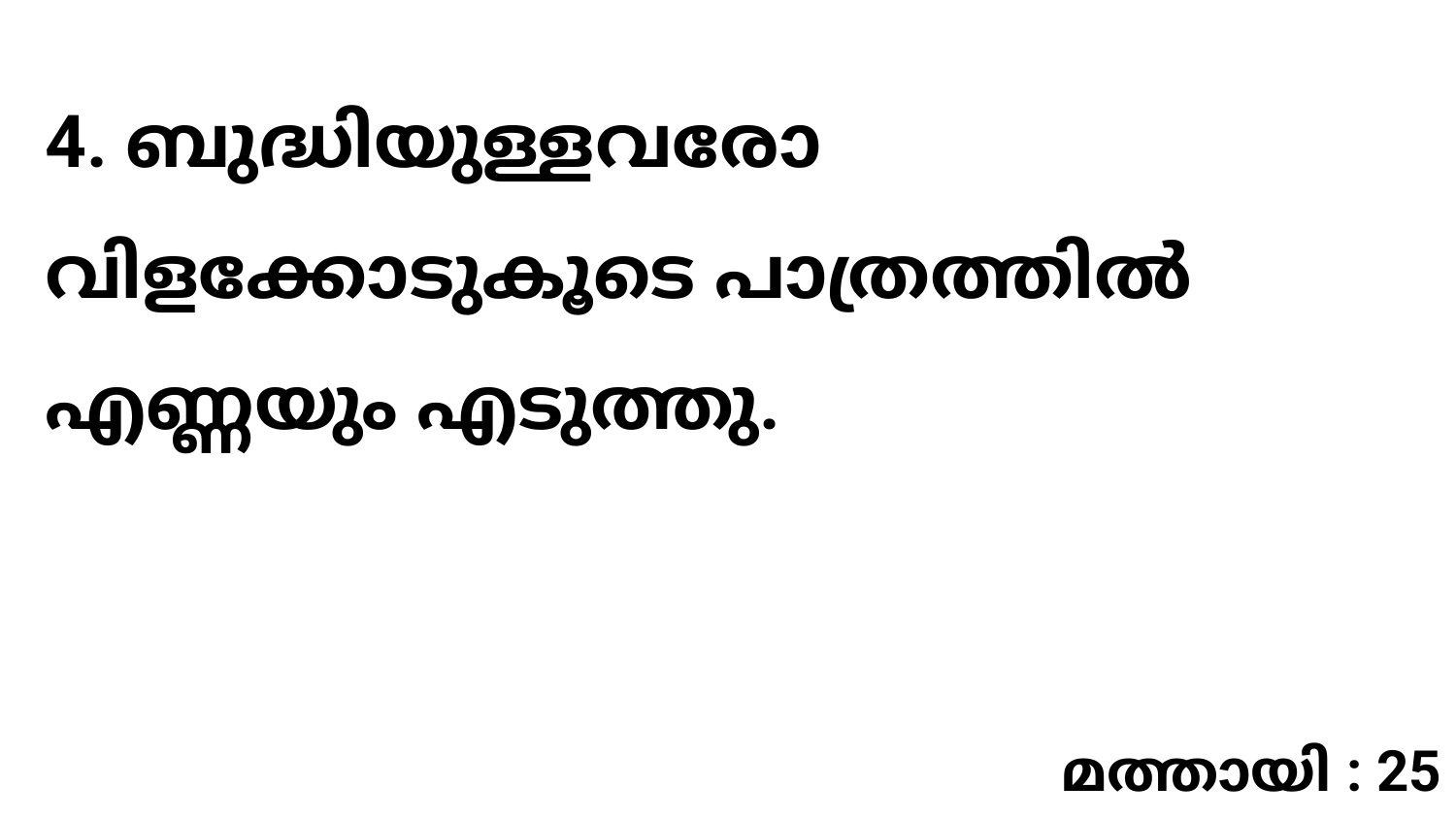

4. ബുദ്ധിയുള്ളവരോ വിളക്കോടുകൂടെ പാത്രത്തിൽ എണ്ണയും എടുത്തു.
മത്തായി : 25